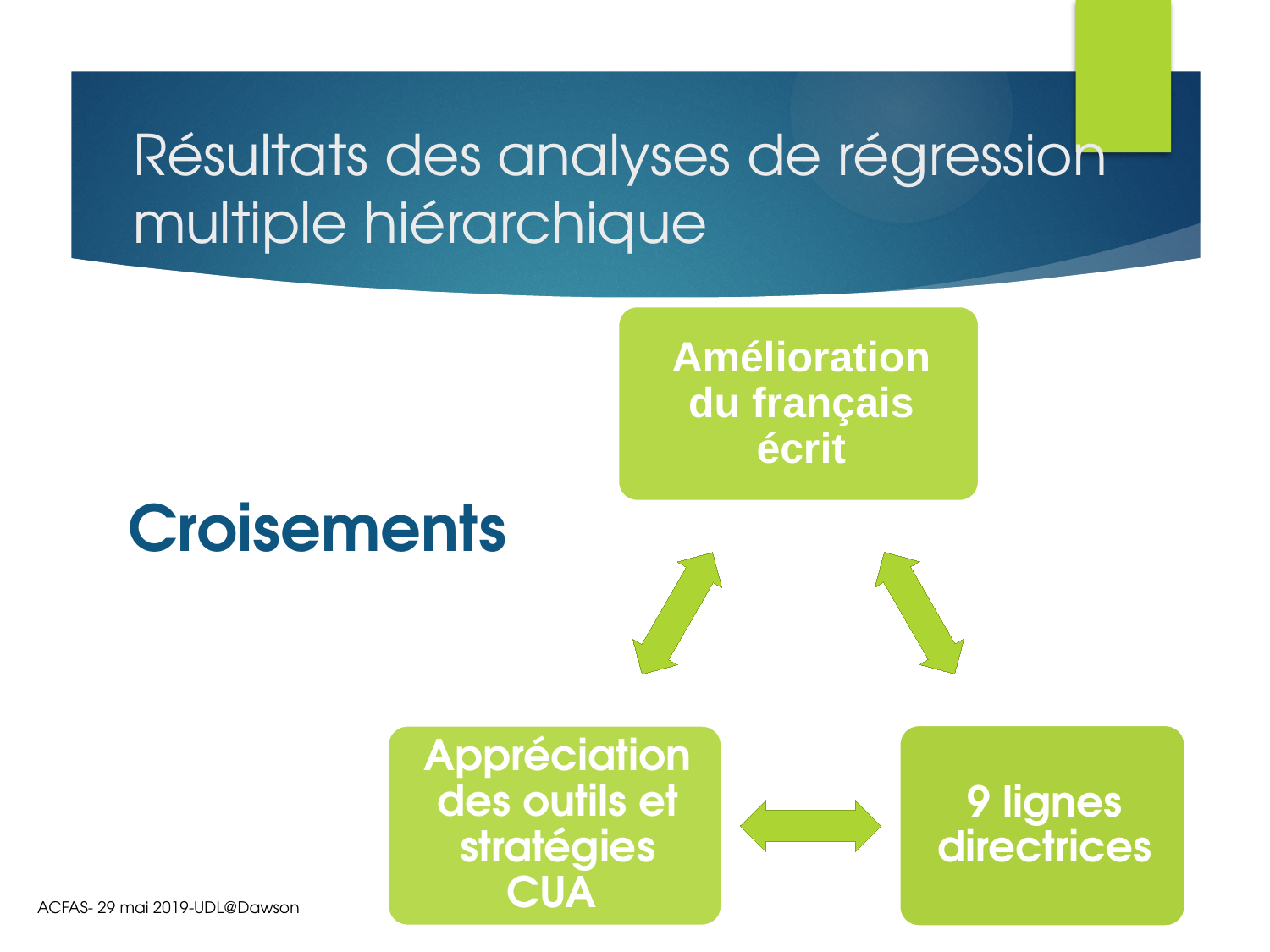

# Résultats des analyses de régression multiple hiérarchique
Amélioration du français écrit

9 lignes directrices

Appréciation des outils et stratégies CUA

Croisements
ACFAS- 29 mai 2019-UDL@Dawson